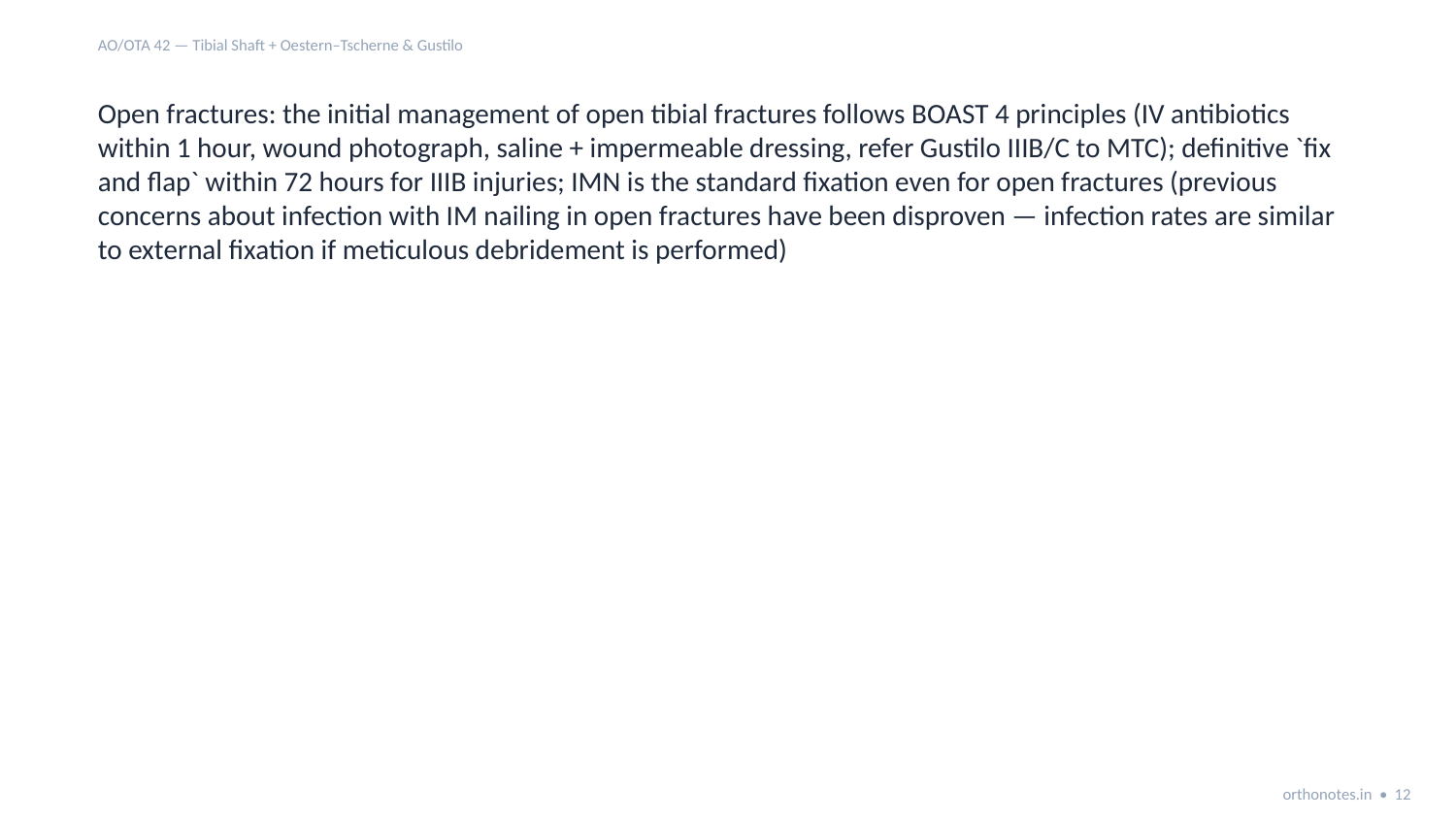

AO/OTA 42 — Tibial Shaft + Oestern–Tscherne & Gustilo
Open fractures: the initial management of open tibial fractures follows BOAST 4 principles (IV antibiotics within 1 hour, wound photograph, saline + impermeable dressing, refer Gustilo IIIB/C to MTC); definitive `fix and flap` within 72 hours for IIIB injuries; IMN is the standard fixation even for open fractures (previous concerns about infection with IM nailing in open fractures have been disproven — infection rates are similar to external fixation if meticulous debridement is performed)
orthonotes.in  •  12